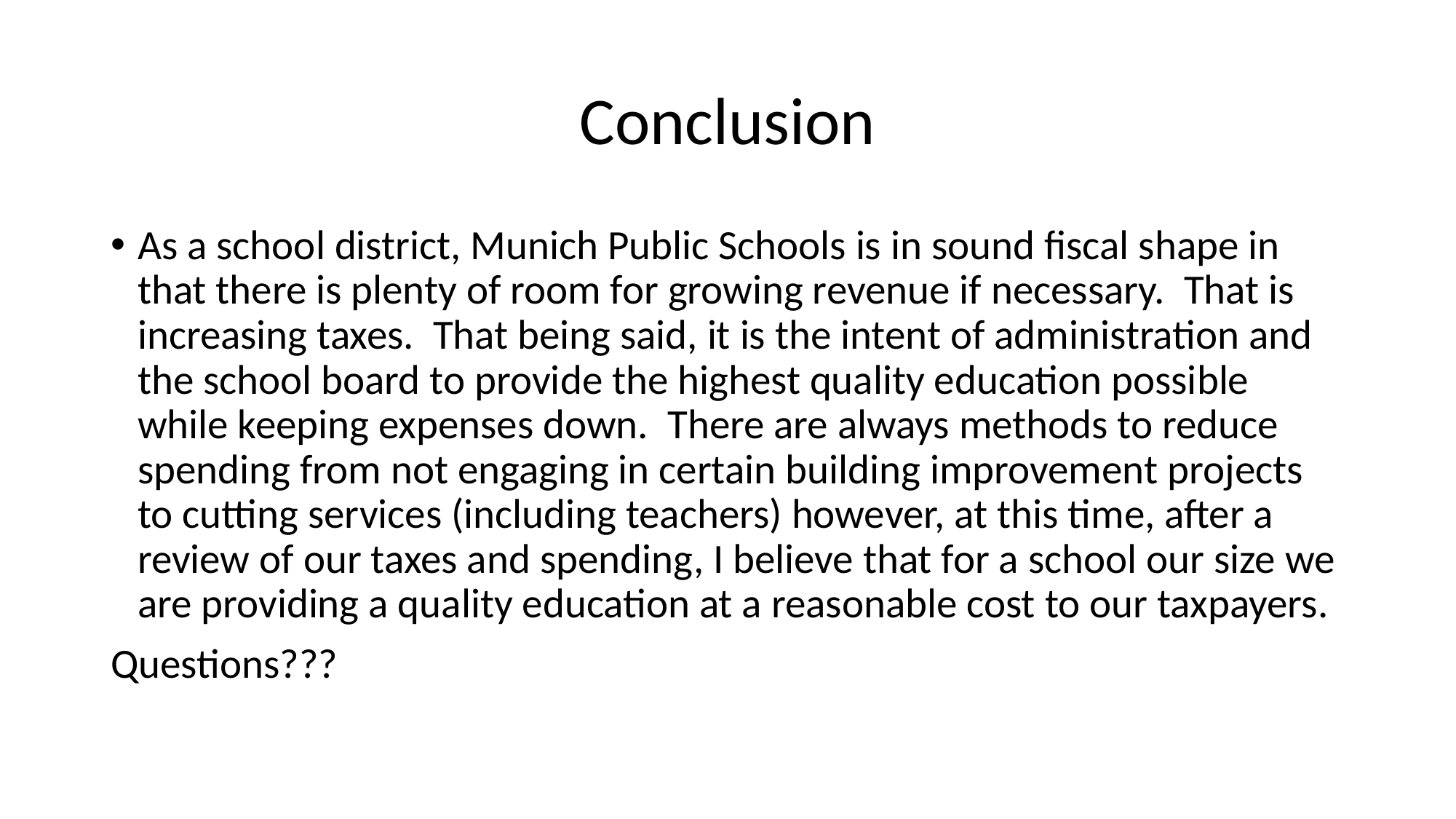

# Conclusion
As a school district, Munich Public Schools is in sound fiscal shape in that there is plenty of room for growing revenue if necessary.  That is increasing taxes.  That being said, it is the intent of administration and the school board to provide the highest quality education possible while keeping expenses down.  There are always methods to reduce spending from not engaging in certain building improvement projects to cutting services (including teachers) however, at this time, after a review of our taxes and spending, I believe that for a school our size we are providing a quality education at a reasonable cost to our taxpayers.
Questions???